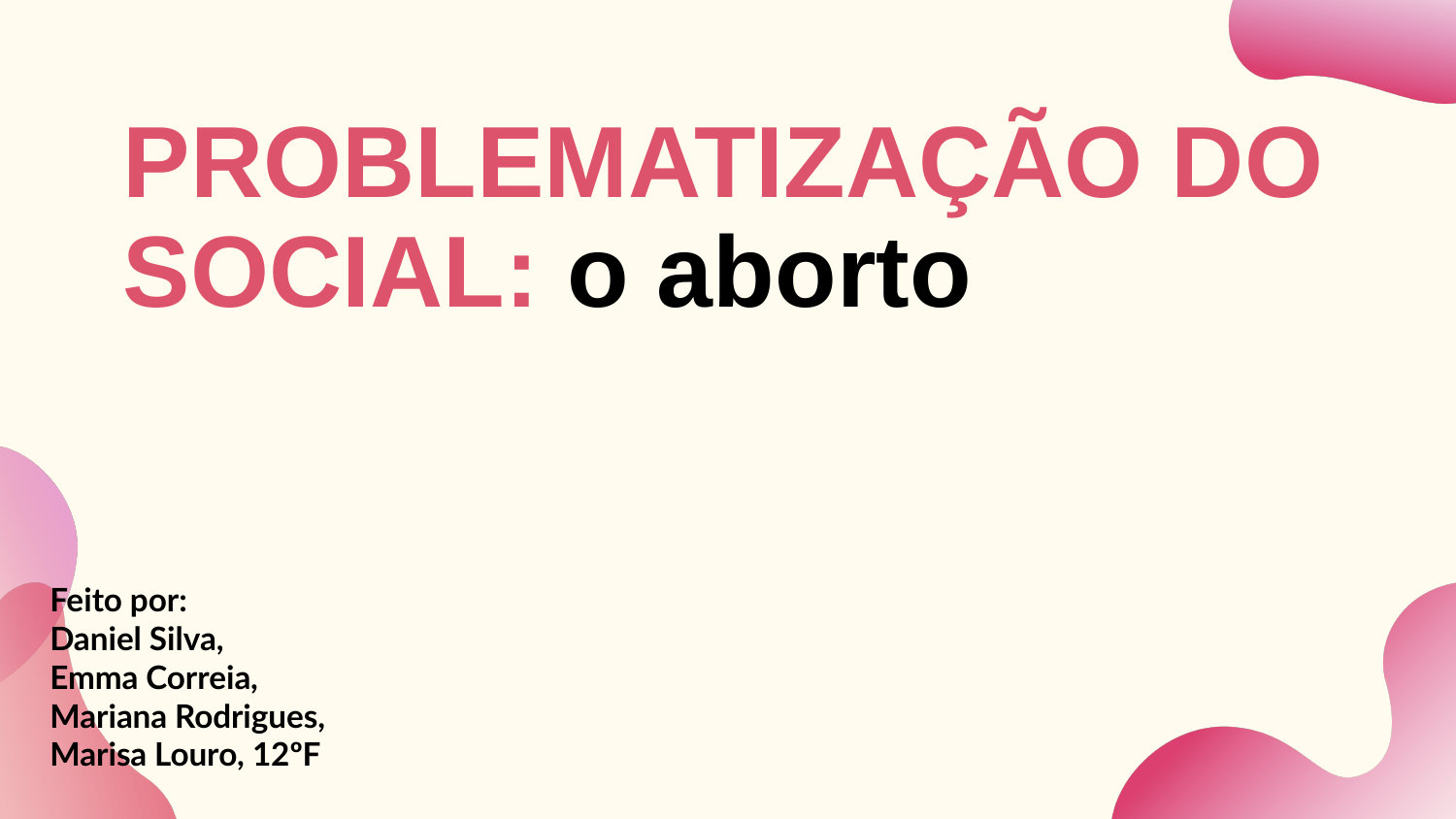

# PROBLEMATIZAÇÃO DO SOCIAL: o aborto
Feito por:
Daniel Silva,
Emma Correia, Mariana Rodrigues, Marisa Louro, 12ºF